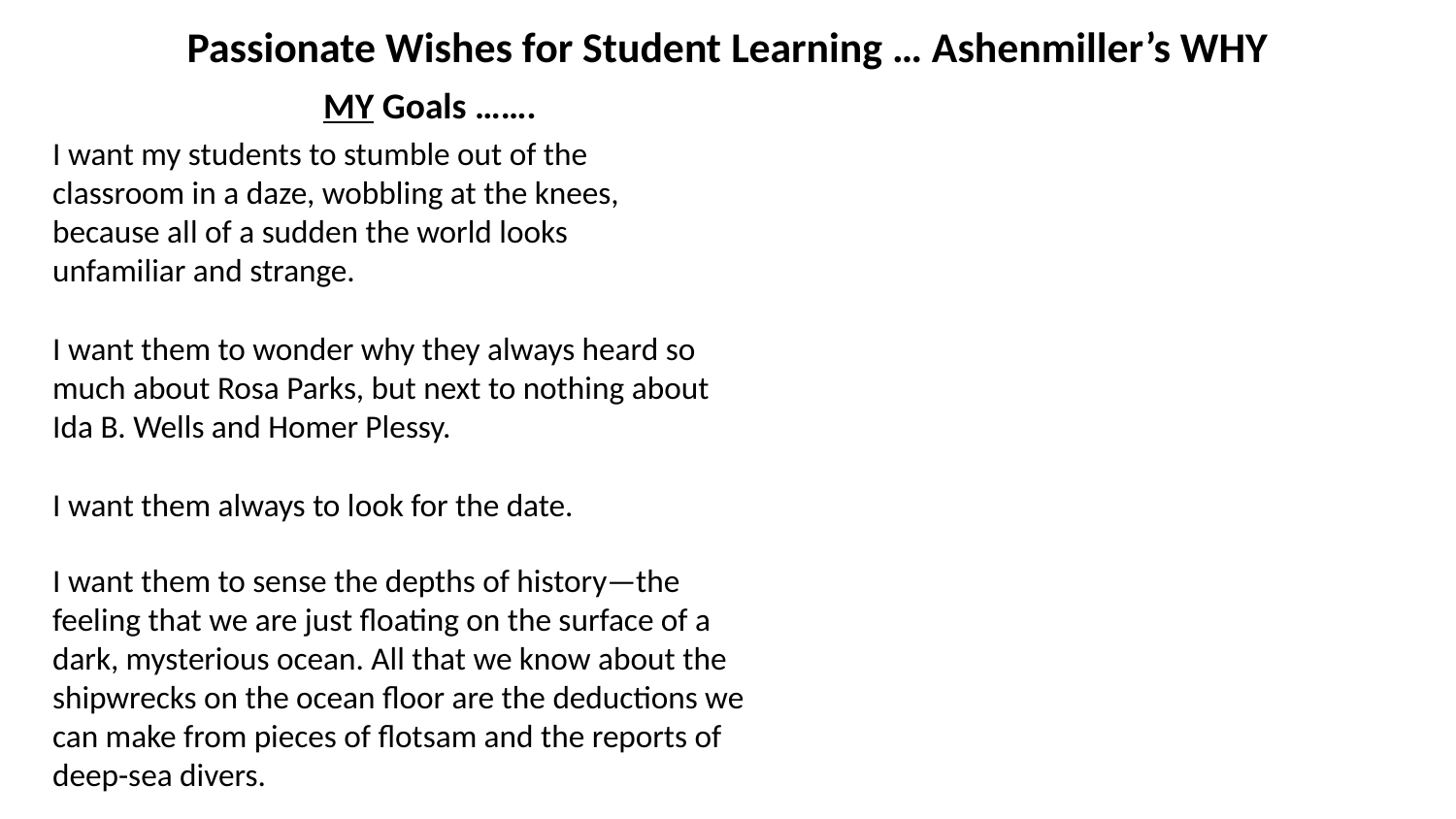

Passionate Wishes for Student Learning … Ashenmiller’s WHY
MY Goals …….
I want my students to stumble out of the classroom in a daze, wobbling at the knees, because all of a sudden the world looks unfamiliar and strange.
I want them to wonder why they always heard so much about Rosa Parks, but next to nothing about Ida B. Wells and Homer Plessy.
I want them always to look for the date.
I want them to sense the depths of history—the feeling that we are just floating on the surface of a dark, mysterious ocean. All that we know about the shipwrecks on the ocean floor are the deductions we can make from pieces of flotsam and the reports of deep-sea divers.